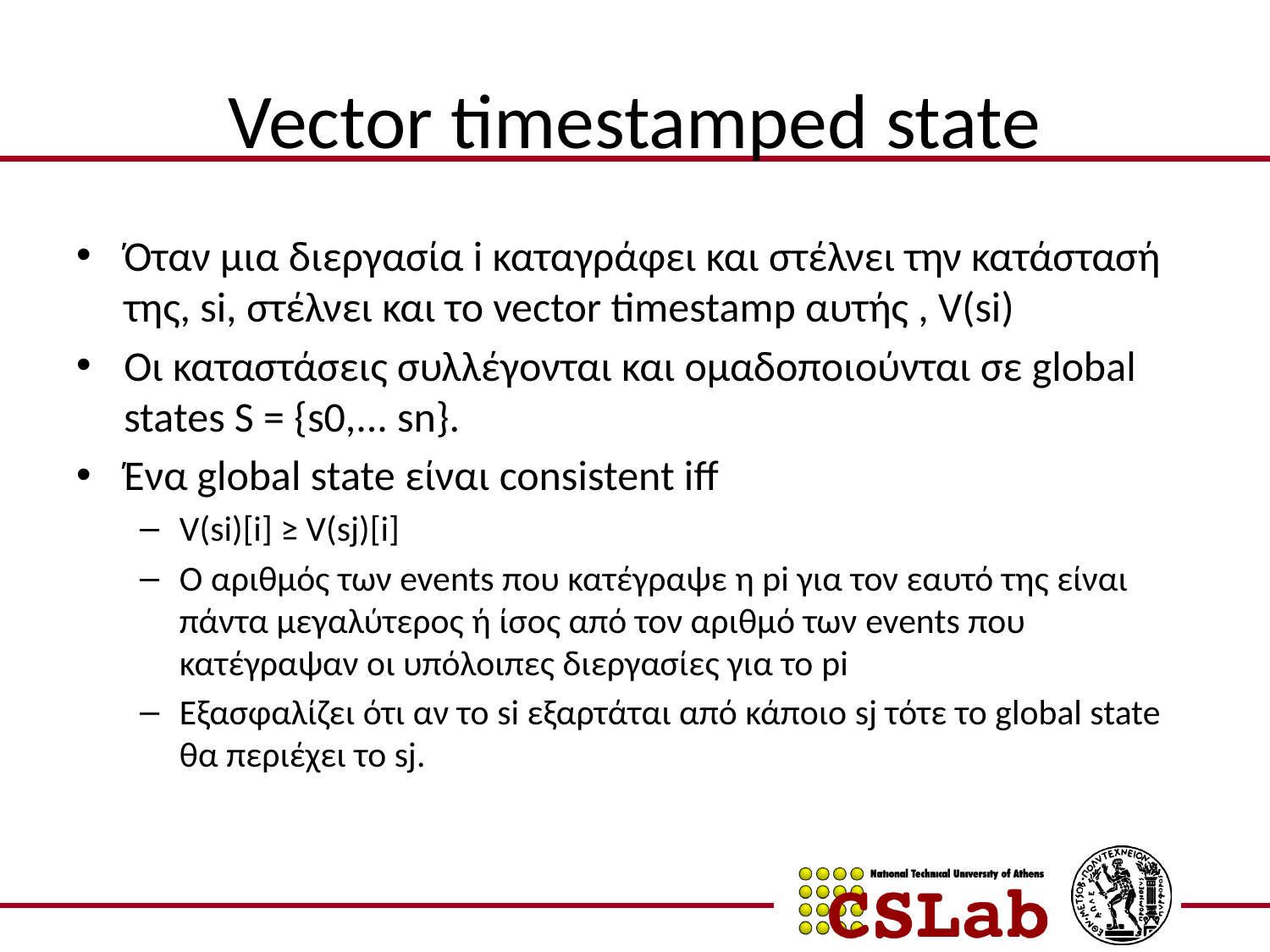

# Vector timestamped state
Όταν μια διεργασία i καταγράφει και στέλνει την κατάστασή της, si, στέλνει και το vector timestamp αυτής , V(si)
Οι καταστάσεις συλλέγονται και ομαδοποιούνται σε global states S = {s0,... sn}.
Ένα global state είναι consistent iff
V(si)[i] ≥ V(sj)[i]
Ο αριθμός των events που κατέγραψε η pi για τον εαυτό της είναι πάντα μεγαλύτερος ή ίσος από τον αριθμό των events που κατέγραψαν οι υπόλοιπες διεργασίες για το pi
Εξασφαλίζει ότι αν το si εξαρτάται από κάποιο sj τότε το global state θα περιέχει το sj.